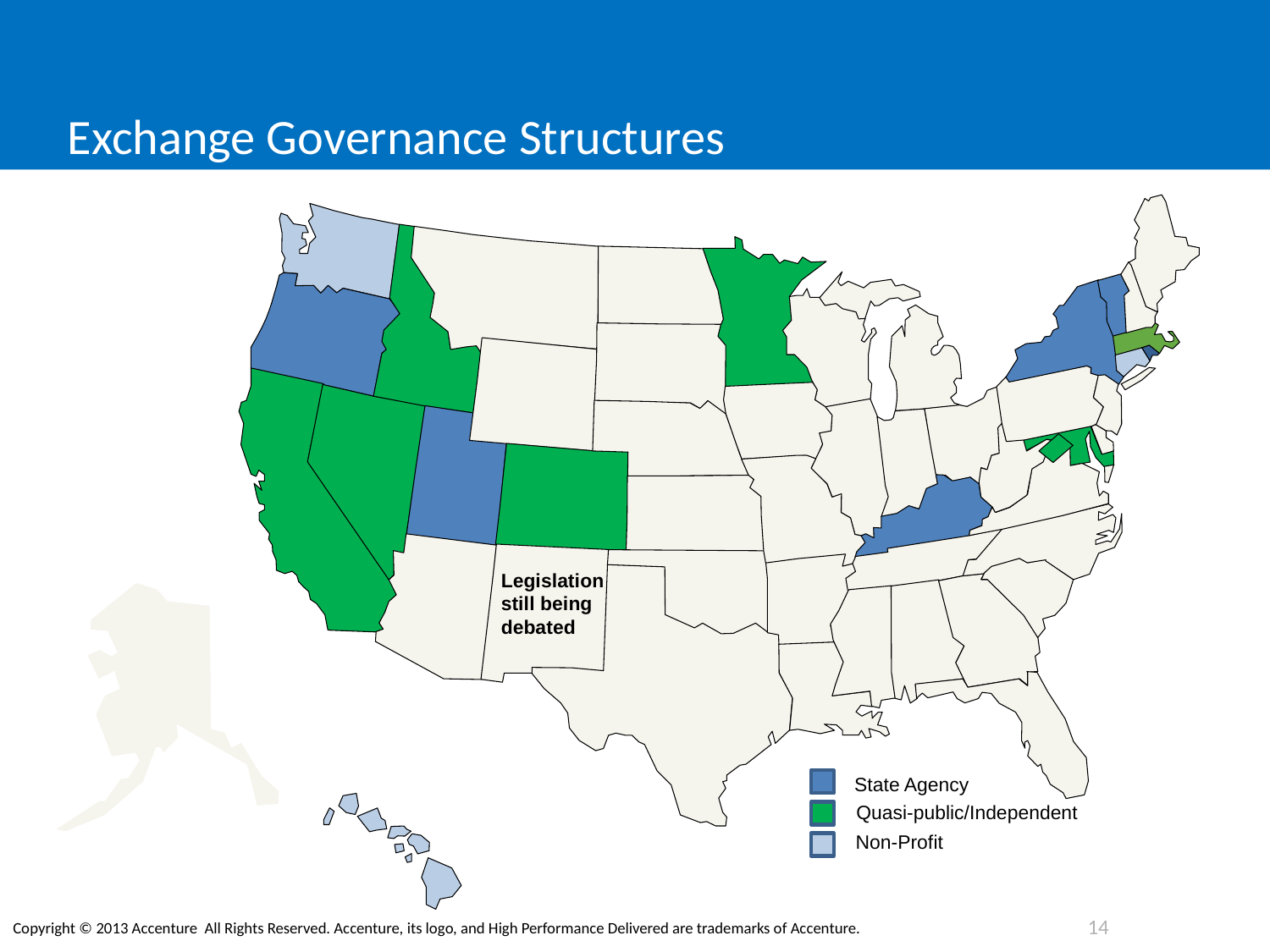

# Exchange Governance Structures

Legislation still being debated

State Agency

Quasi-public/Independent

Non-Profit

14
Copyright © 2013 Accenture  All Rights Reserved. Accenture, its logo, and High Performance Delivered are trademarks of Accenture.